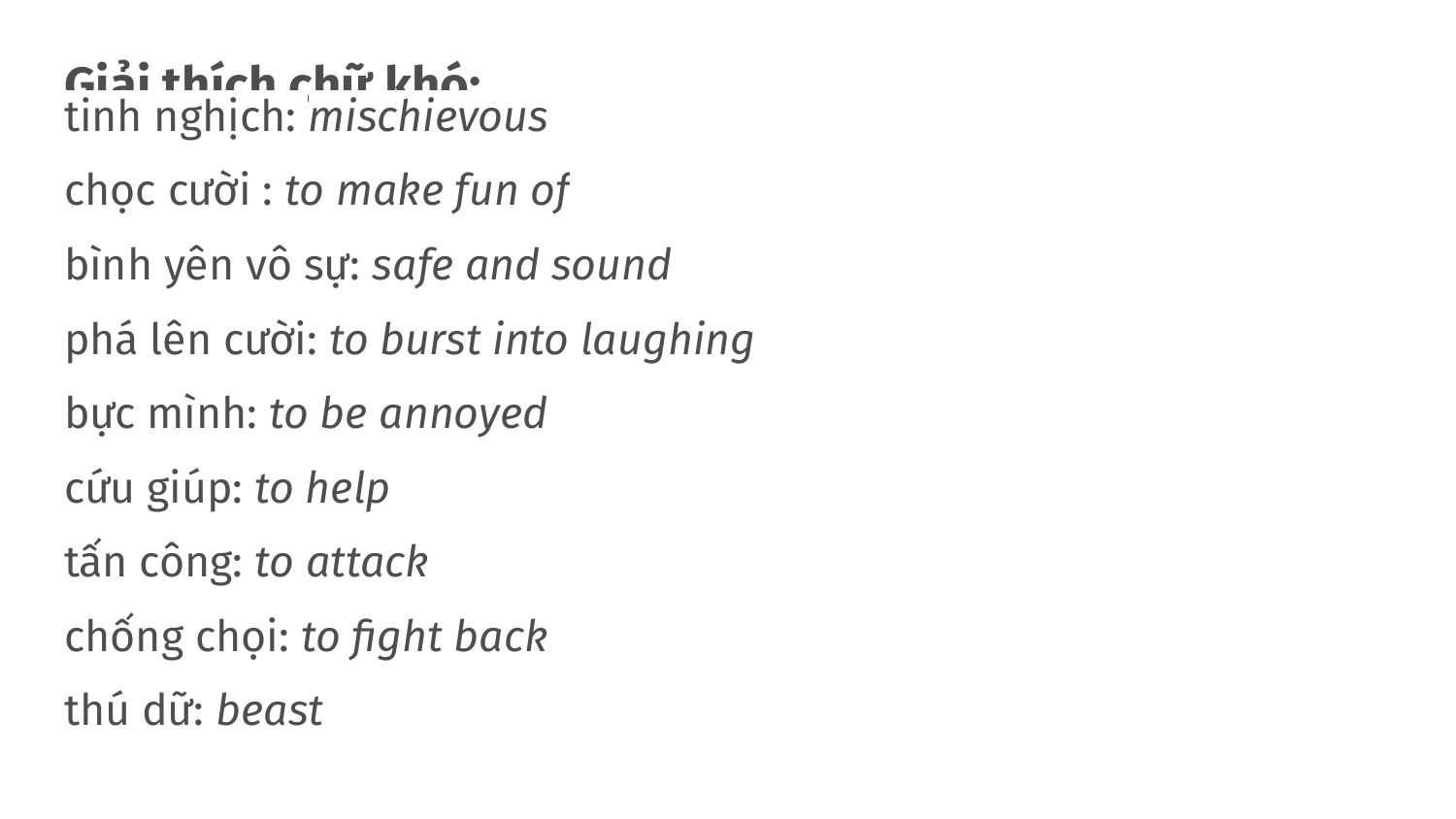

# Giải thích chữ khó:
tinh nghịch: mischievous
chọc cười : to make fun of
bình yên vô sự: safe and sound
phá lên cười: to burst into laughing
bực mình: to be annoyed
cứu giúp: to help
tấn công: to attack
chống chọi: to fight back
thú dữ: beast